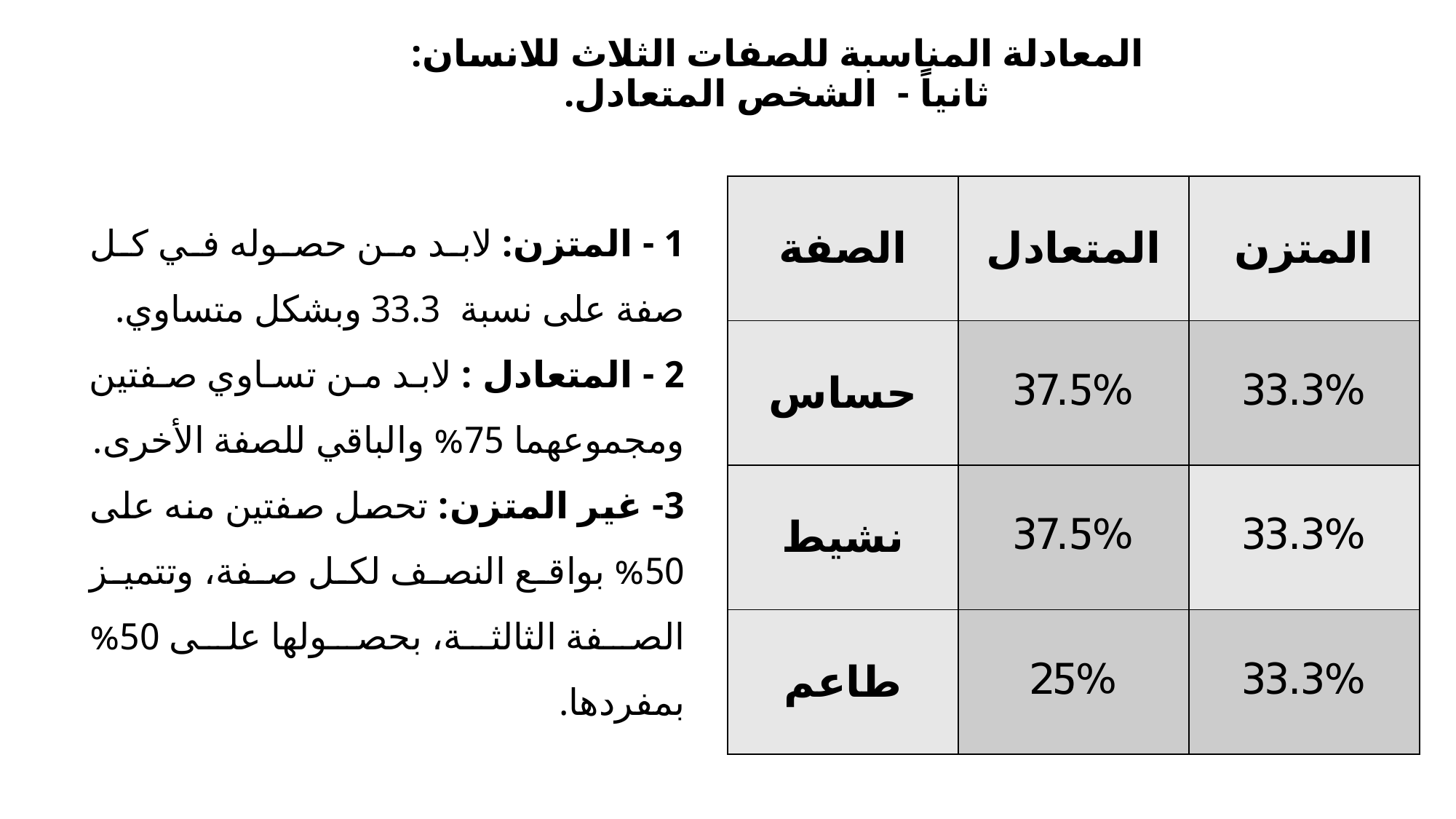

# المعادلة المناسبة للصفات الثلاث للانسان: ثانياً -  الشخص المتعادل.
| الصفة | المتعادل | المتزن |
| --- | --- | --- |
| حساس | 37.5% | 33.3% |
| نشيط | 37.5% | 33.3% |
| طاعم | 25% | 33.3% |
1 - المتزن: لابد من حصوله في كل صفة على نسبة  33.3 وبشكل متساوي.
2 - المتعادل : لابد من تساوي صفتين ومجموعهما 75% والباقي للصفة الأخرى.
3- غير المتزن: تحصل صفتين منه على 50% بواقع النصف لكل صفة، وتتميز الصفة الثالثة، بحصولها على 50% بمفردها.